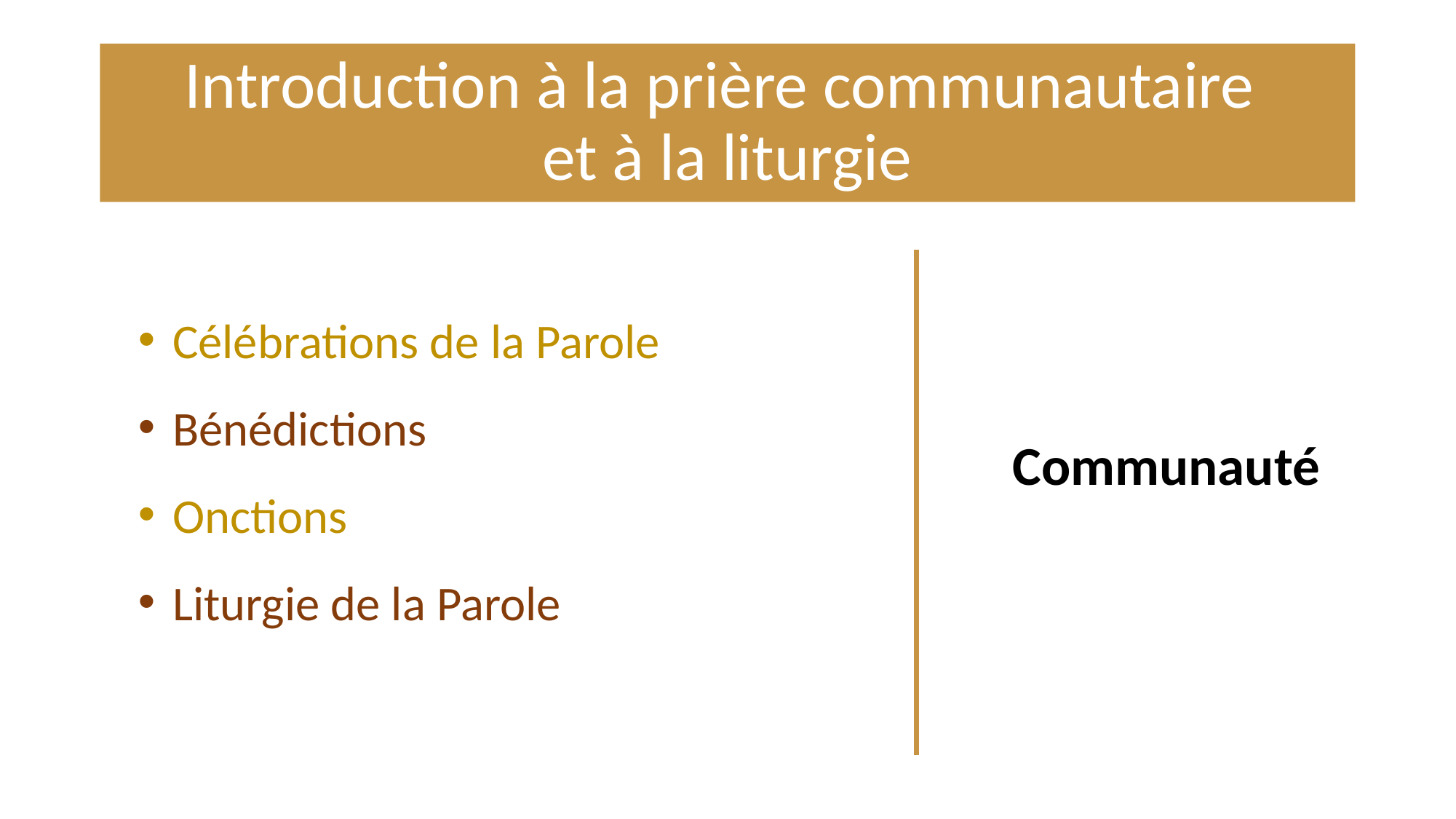

# Introduction à la prière communautaire et à la liturgie
Célébrations de la Parole
Bénédictions
Onctions
Liturgie de la Parole

Période du catéchuménat :
Communauté